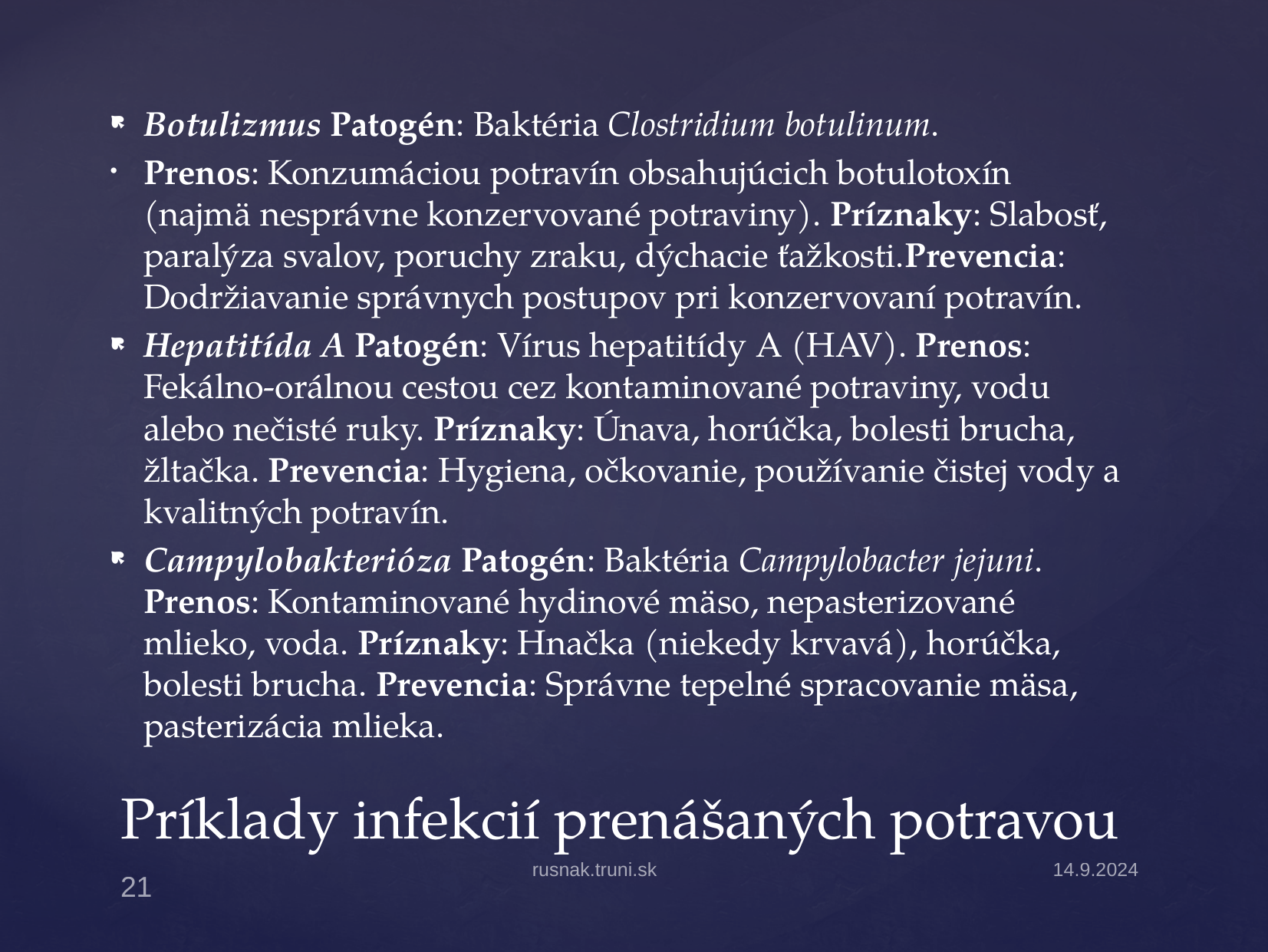

Botulizmus Patogén: Baktéria Clostridium botulinum.
Prenos: Konzumáciou potravín obsahujúcich botulotoxín (najmä nesprávne konzervované potraviny). Príznaky: Slabosť, paralýza svalov, poruchy zraku, dýchacie ťažkosti.Prevencia: Dodržiavanie správnych postupov pri konzervovaní potravín.
Hepatitída A Patogén: Vírus hepatitídy A (HAV). Prenos: Fekálno-orálnou cestou cez kontaminované potraviny, vodu alebo nečisté ruky. Príznaky: Únava, horúčka, bolesti brucha, žltačka. Prevencia: Hygiena, očkovanie, používanie čistej vody a kvalitných potravín.
Campylobakterióza Patogén: Baktéria Campylobacter jejuni. Prenos: Kontaminované hydinové mäso, nepasterizované mlieko, voda. Príznaky: Hnačka (niekedy krvavá), horúčka, bolesti brucha. Prevencia: Správne tepelné spracovanie mäsa, pasterizácia mlieka.

# Príklady infekcií prenášaných potravou
rusnak.truni.sk
14.9.2024
21